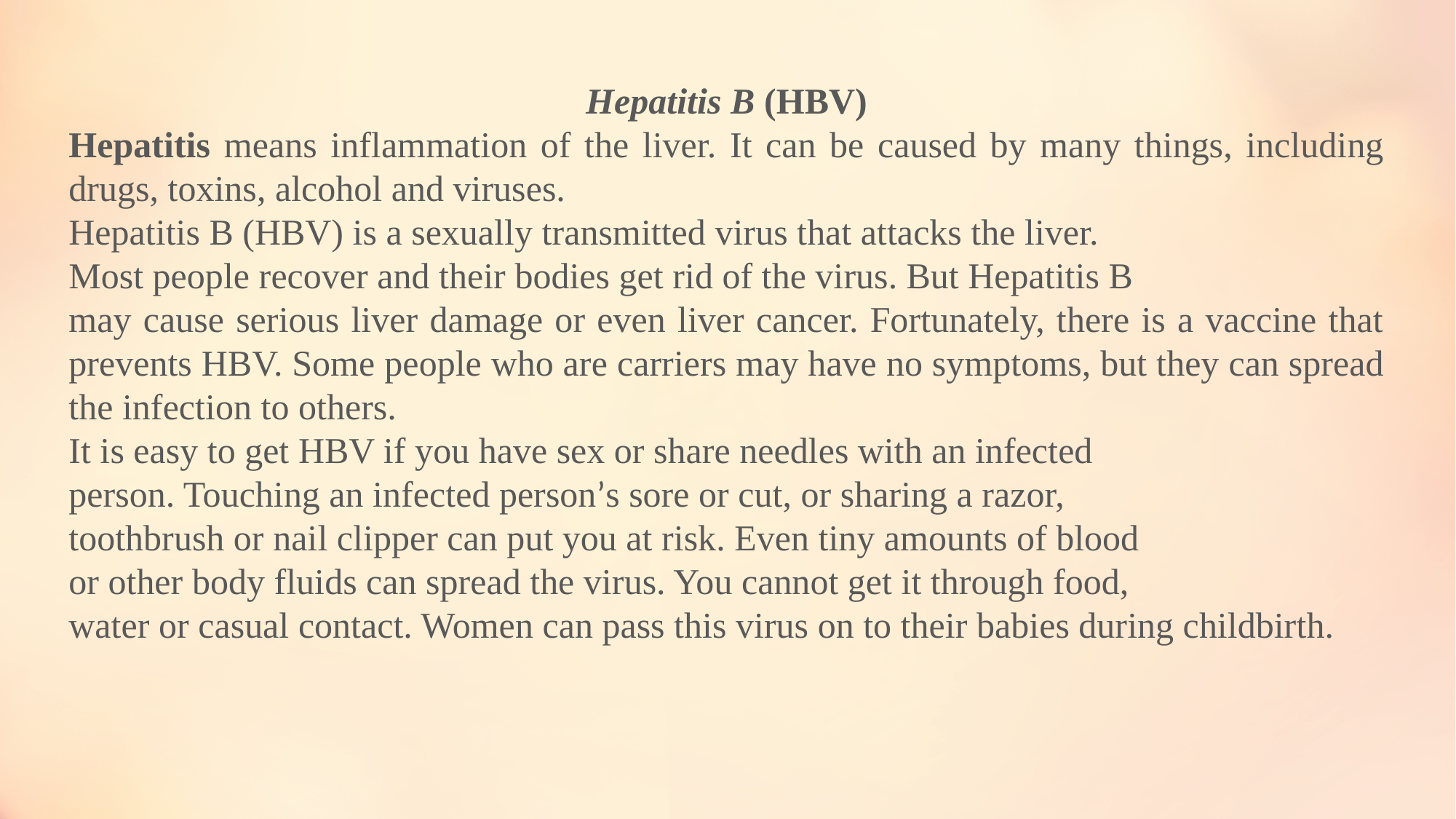

Hepatitis B (HBV)
Hepatitis means inflammation of the liver. It can be caused by many things, including drugs, toxins, alcohol and viruses.
Hepatitis B (HBV) is a sexually transmitted virus that attacks the liver.
Most people recover and their bodies get rid of the virus. But Hepatitis B
may cause serious liver damage or even liver cancer. Fortunately, there is a vaccine that prevents HBV. Some people who are carriers may have no symptoms, but they can spread the infection to others.
It is easy to get HBV if you have sex or share needles with an infected
person. Touching an infected person’s sore or cut, or sharing a razor,
toothbrush or nail clipper can put you at risk. Even tiny amounts of blood
or other body fluids can spread the virus. You cannot get it through food,
water or casual contact. Women can pass this virus on to their babies during childbirth.